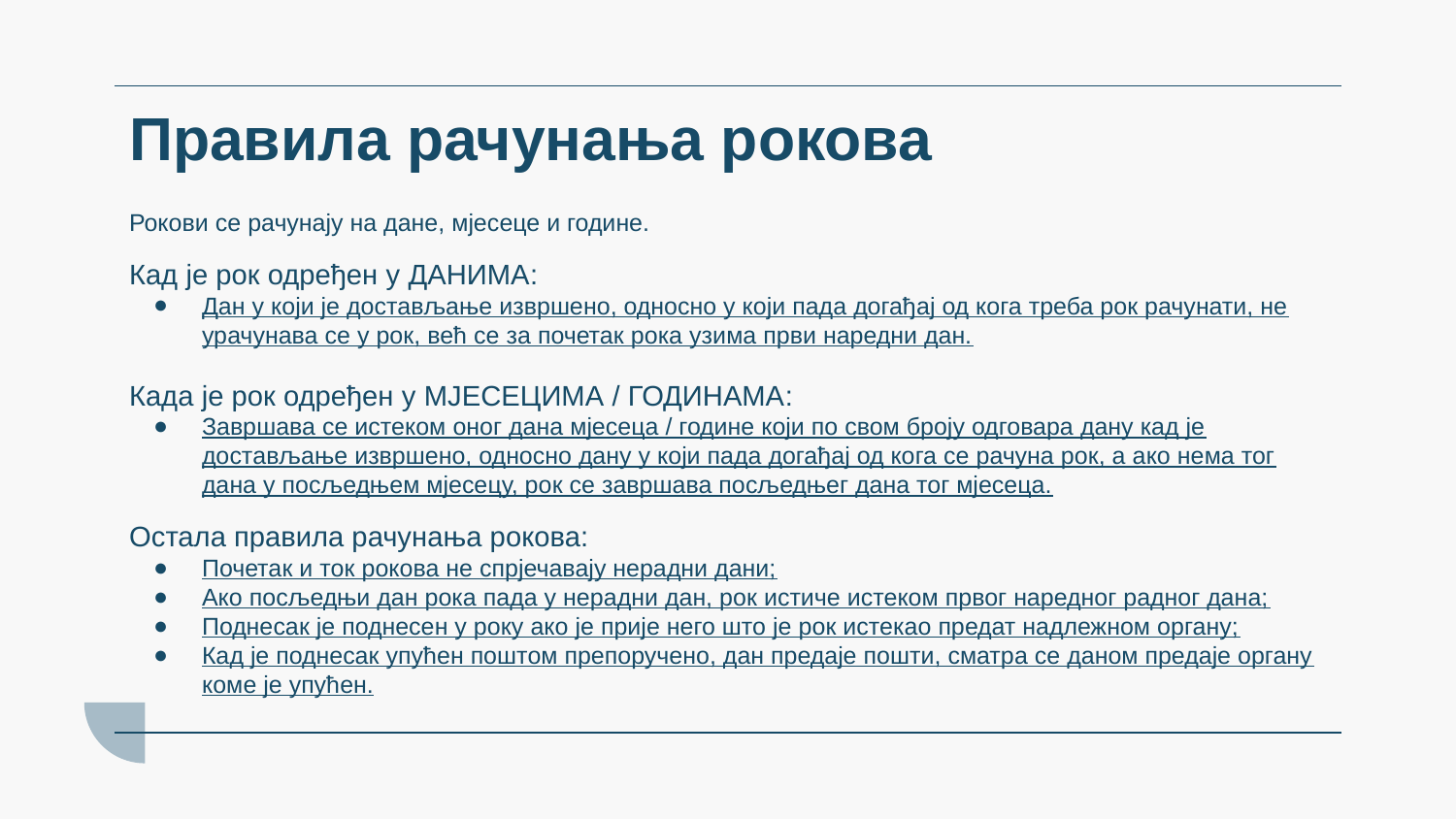

# Правила рачунања рокова
Рокови се рачунају на дане, мјесеце и године.
Кад је рок одређен у ДАНИМА:
Дан у који је достављање извршено, односно у који пада догађај од кога треба рок рачунати, не урачунава се у рок, већ се за почетак рока узима први наредни дан.

Када је рок одређен у МЈЕСЕЦИМА / ГОДИНАМА:
Завршава се истеком оног дана мјесеца / године који по свом броју одговара дану кад је достављање извршено, односно дану у који пада догађај од кога се рачуна рок, а ако нема тог дана у посљедњем мјесецу, рок се завршава посљедњег дана тог мјесеца.
Остала правила рачунања рокова:
Почетак и ток рокова не спрјечавају нерадни дани;
Ако посљедњи дан рока пада у нерадни дан, рок истиче истеком првог наредног радног дана;
Поднесак је поднесен у року ако је прије него што је рок истекао предат надлежном органу;
Кад је поднесак упућен поштом препоручено, дан предаје пошти, сматра се даном предаје органу коме је упућен.